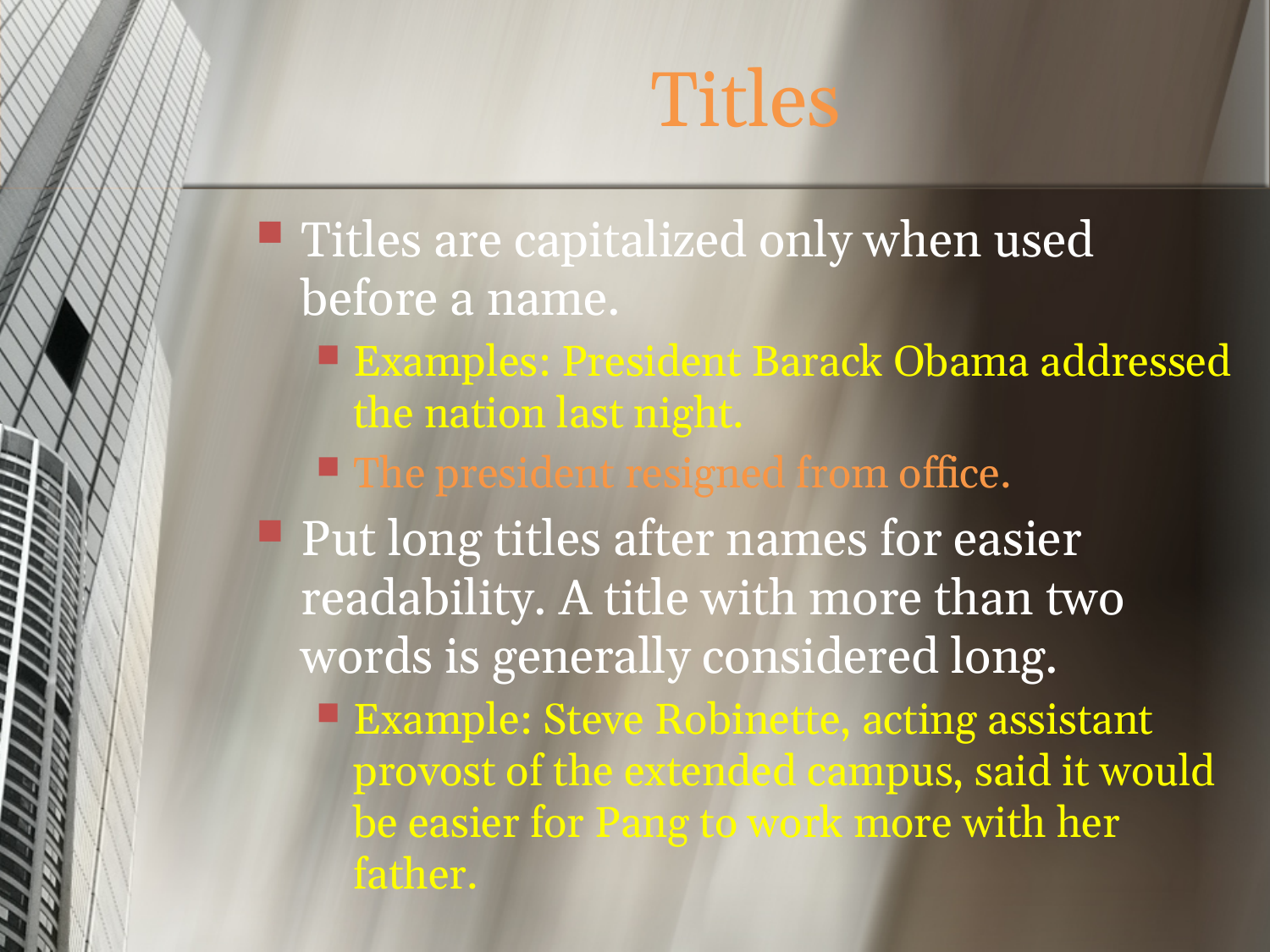

# Titles
Titles are capitalized only when used before a name.
Examples: President Barack Obama addressed the nation last night.
The president resigned from office.
Put long titles after names for easier readability. A title with more than two words is generally considered long.
Example: Steve Robinette, acting assistant provost of the extended campus, said it would be easier for Pang to work more with her father.